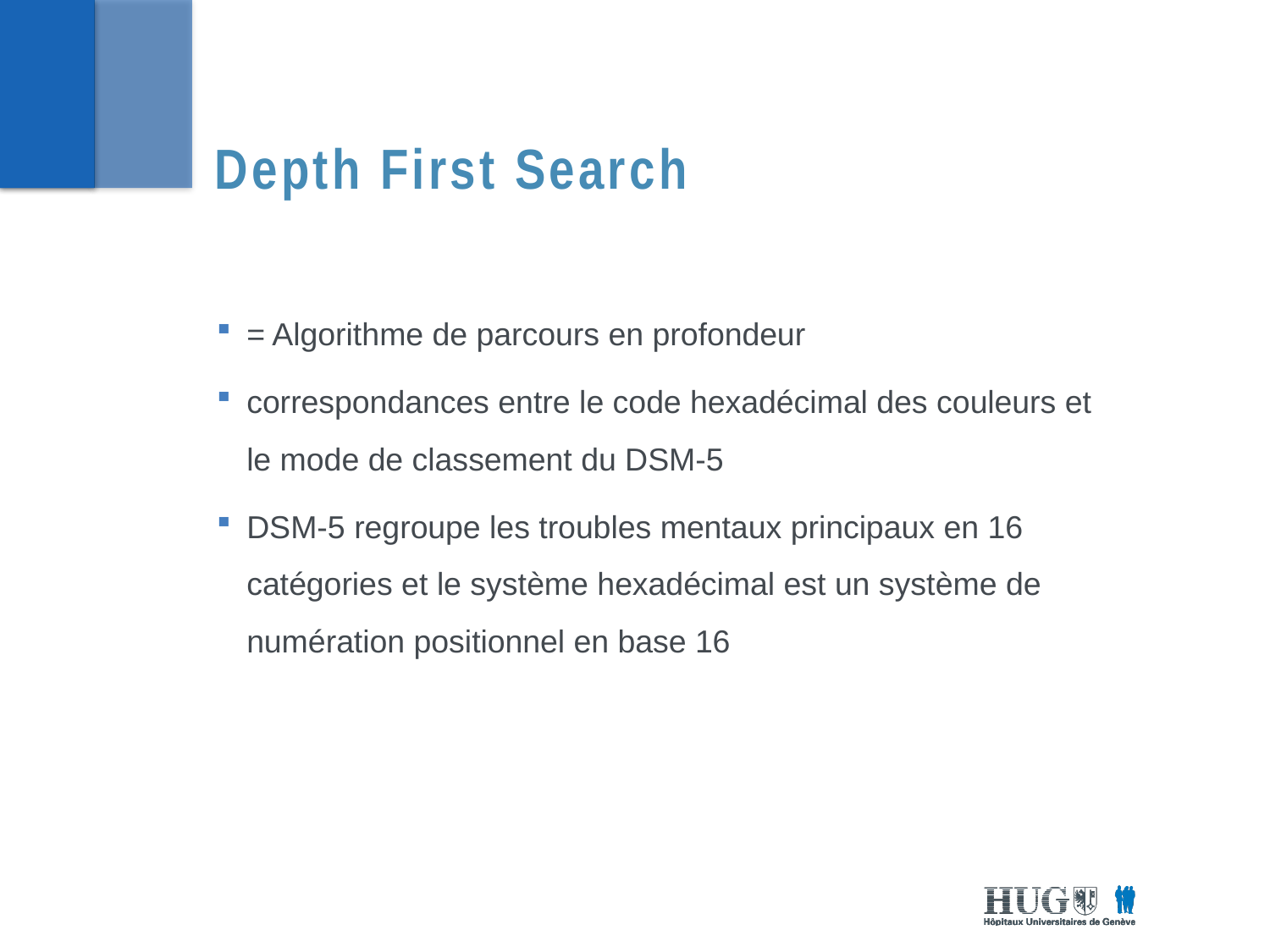

# Depth First Search
= Algorithme de parcours en profondeur
correspondances entre le code hexadécimal des couleurs et le mode de classement du DSM-5
DSM-5 regroupe les troubles mentaux principaux en 16 catégories et le système hexadécimal est un système de numération positionnel en base 16